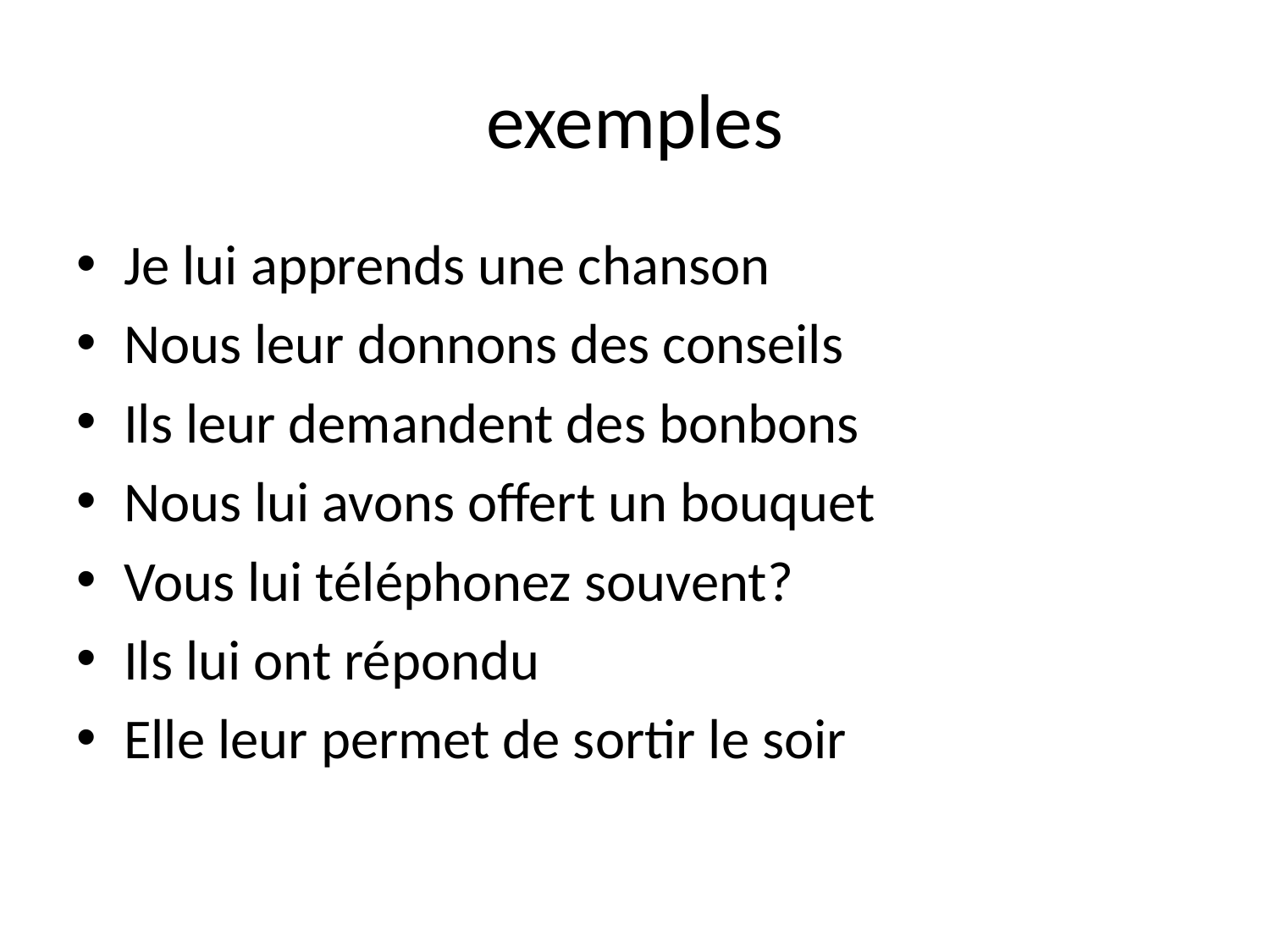

# exemples
Je lui apprends une chanson
Nous leur donnons des conseils
Ils leur demandent des bonbons
Nous lui avons offert un bouquet
Vous lui téléphonez souvent?
Ils lui ont répondu
Elle leur permet de sortir le soir